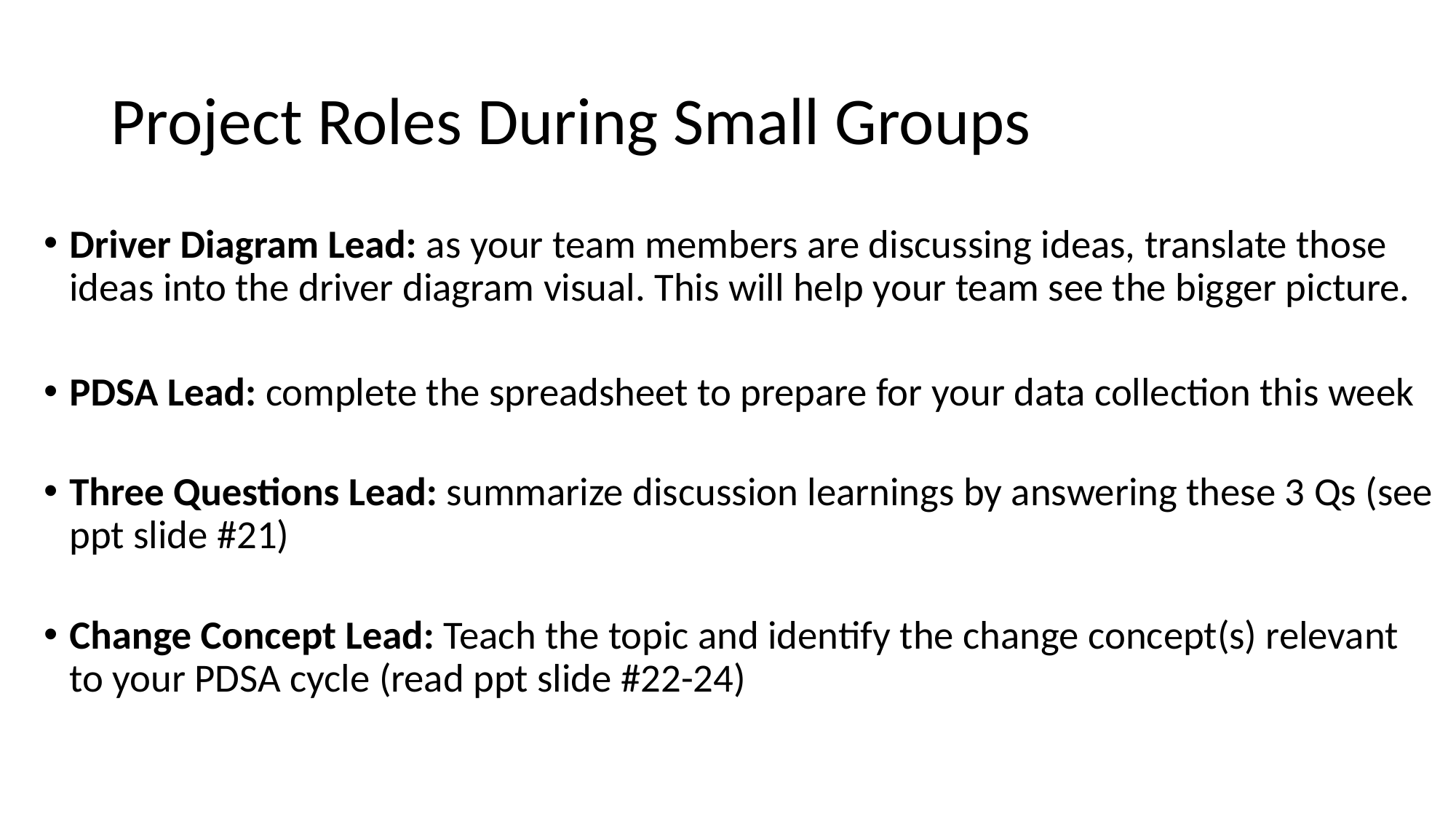

# Project Roles During Small Groups
Driver Diagram Lead: as your team members are discussing ideas, translate those ideas into the driver diagram visual. This will help your team see the bigger picture.
PDSA Lead: complete the spreadsheet to prepare for your data collection this week
Three Questions Lead: summarize discussion learnings by answering these 3 Qs (see ppt slide #21)
Change Concept Lead: Teach the topic and identify the change concept(s) relevant to your PDSA cycle (read ppt slide #22-24)